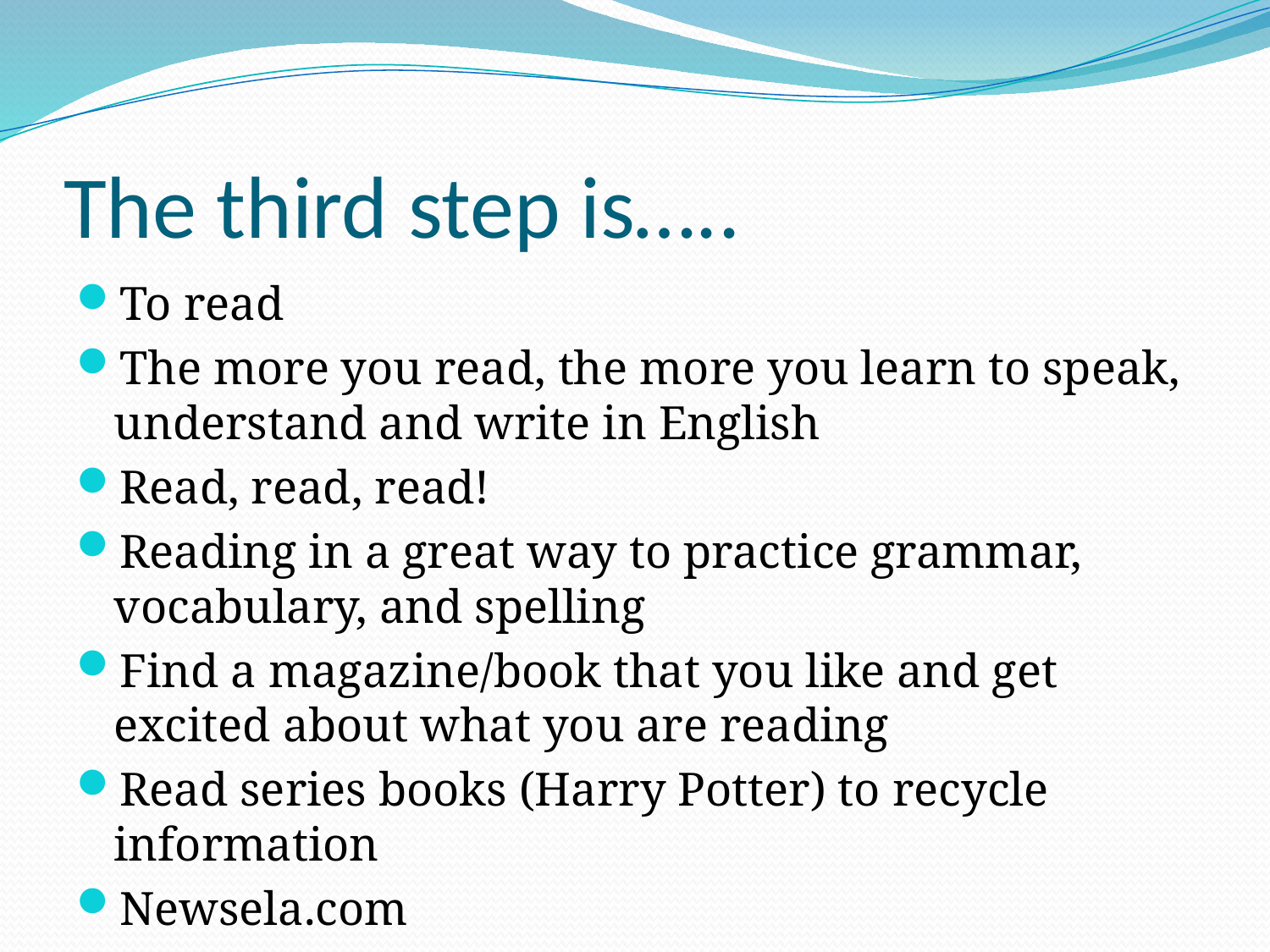

The third step is…..
To read
The more you read, the more you learn to speak, understand and write in English
Read, read, read!
Reading in a great way to practice grammar, vocabulary, and spelling
Find a magazine/book that you like and get excited about what you are reading
Read series books (Harry Potter) to recycle information
Newsela.com